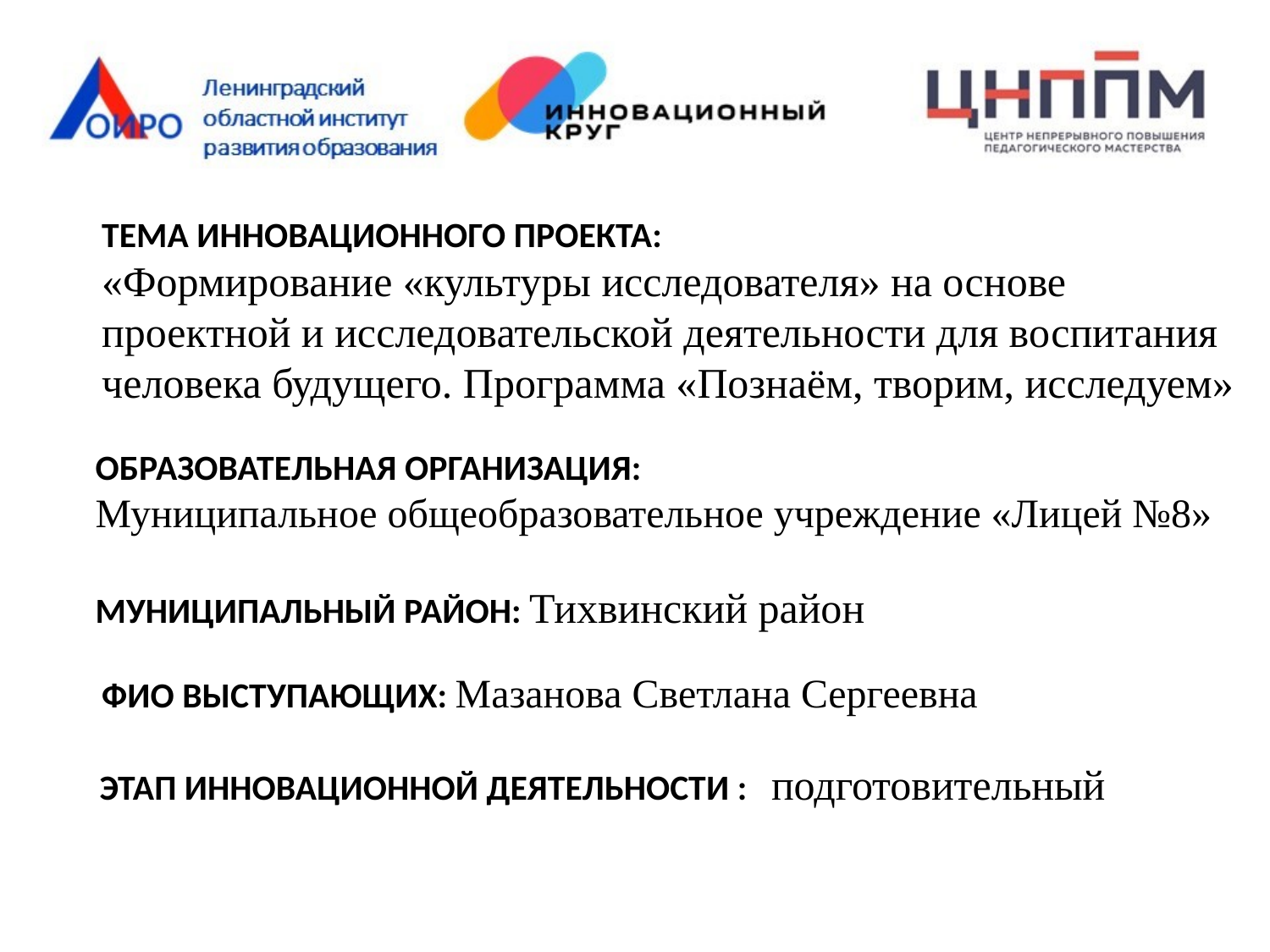

ТЕМА ИННОВАЦИОННОГО ПРОЕКТА:
«Формирование «культуры исследователя» на основе проектной и исследовательской деятельности для воспитания человека будущего. Программа «Познаём, творим, исследуем»

ОБРАЗОВАТЕЛЬНАЯ ОРГАНИЗАЦИЯ:
Муниципальное общеобразовательное учреждение «Лицей №8»

МУНИЦИПАЛЬНЫЙ РАЙОН: Тихвинский район

ФИО ВЫСТУПАЮЩИХ: Мазанова Светлана Сергеевна

ЭТАП ИННОВАЦИОННОЙ ДЕЯТЕЛЬНОСТИ :   подготовительный